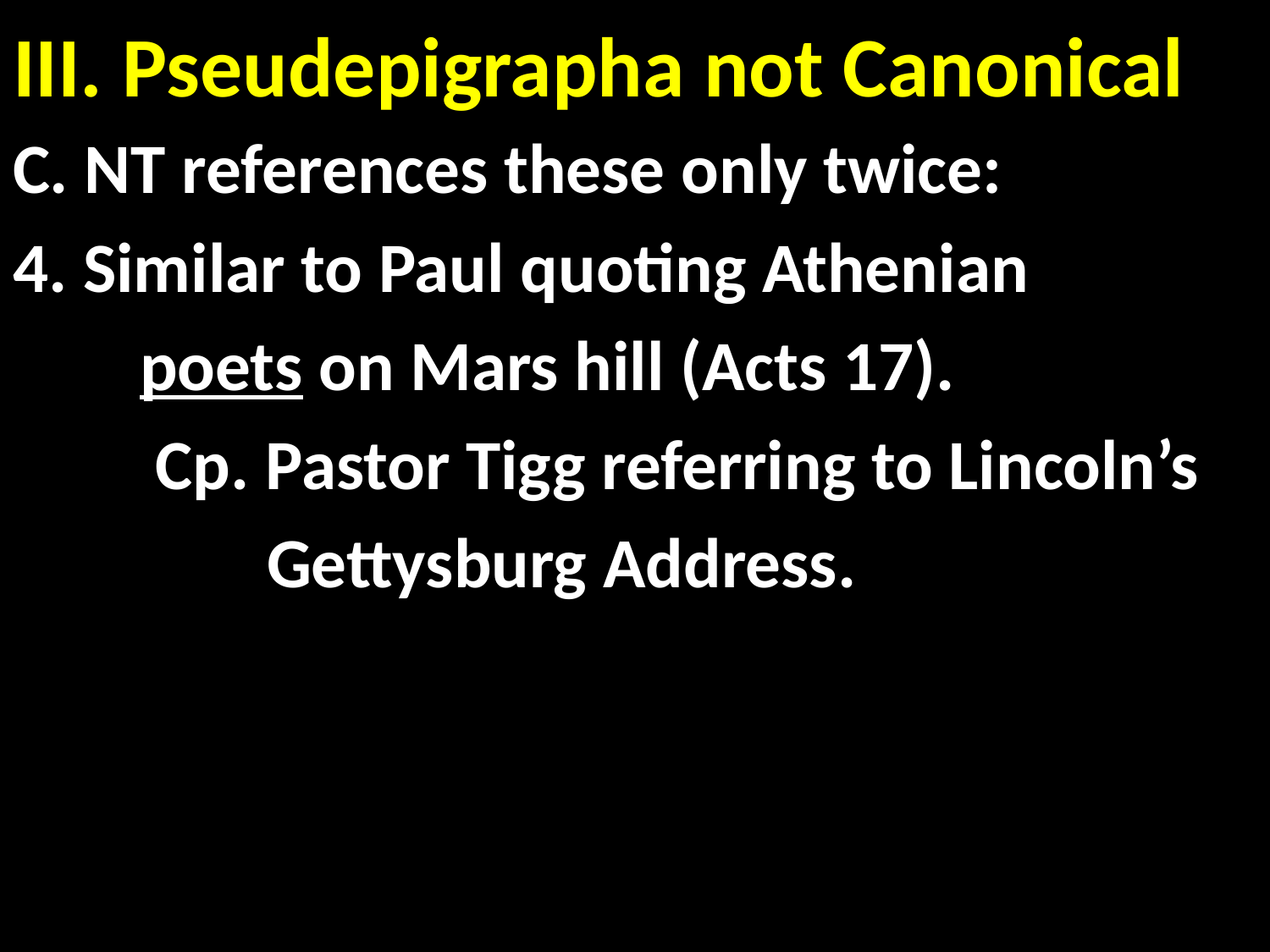

# III. Pseudepigrapha not Canonical
C. NT references these only twice:
4. Similar to Paul quoting Athenian
	poets on Mars hill (Acts 17).
	 Cp. Pastor Tigg referring to Lincoln’s
		Gettysburg Address.